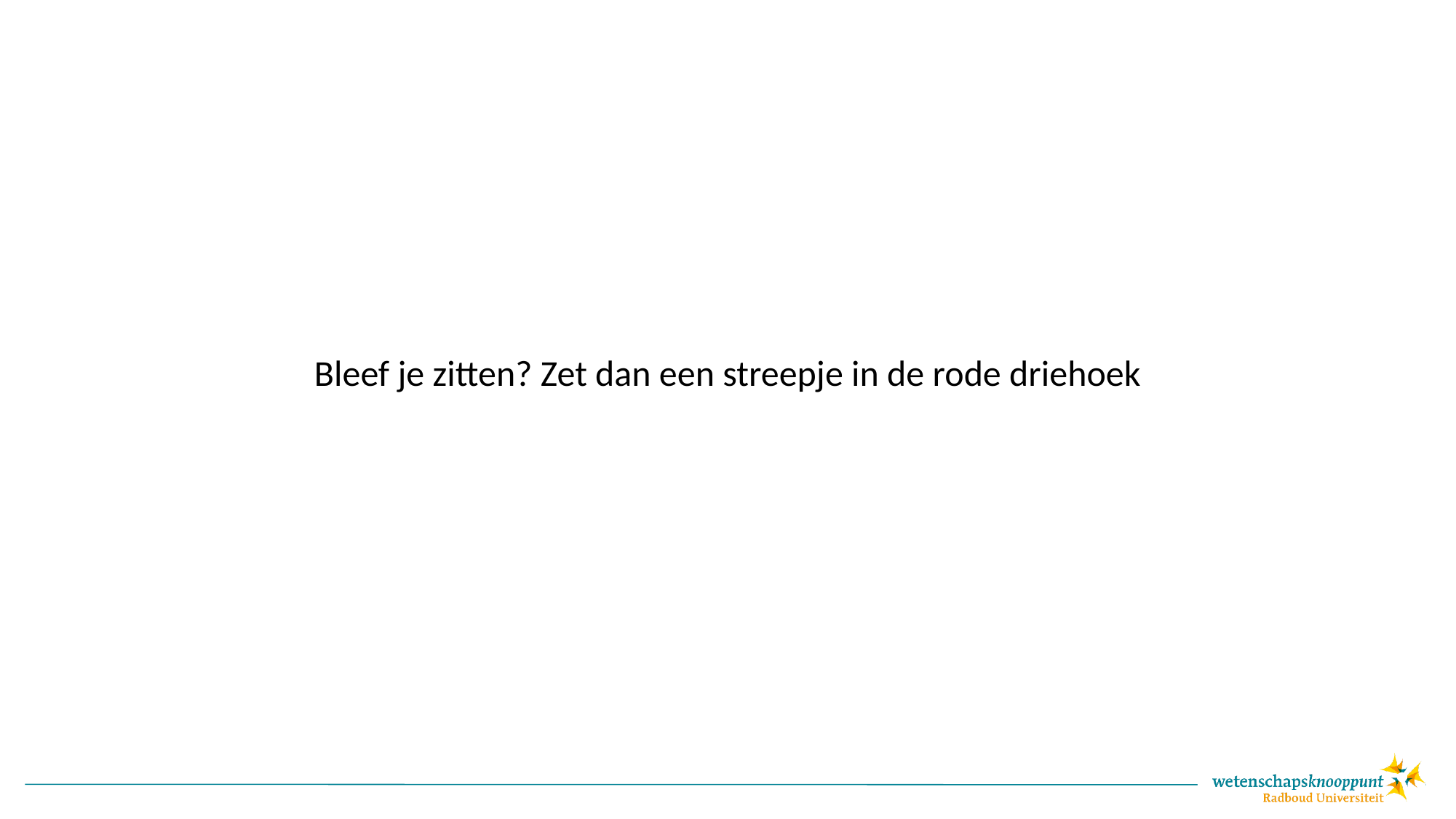

#

Bleef je zitten? Zet dan een streepje in de rode driehoek